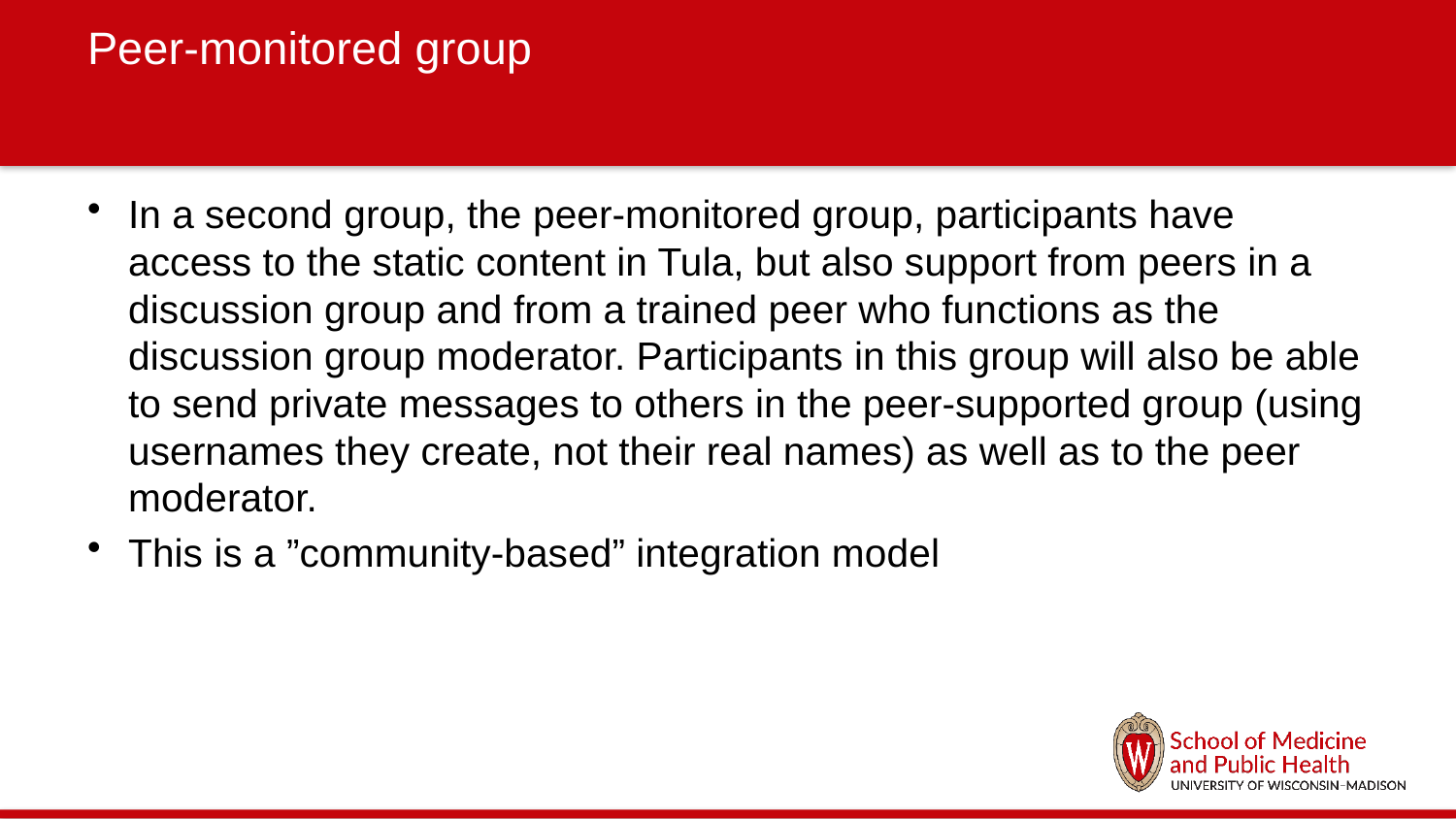

# Peer-monitored group
In a second group, the peer-monitored group, participants have access to the static content in Tula, but also support from peers in a discussion group and from a trained peer who functions as the discussion group moderator. Participants in this group will also be able to send private messages to others in the peer-supported group (using usernames they create, not their real names) as well as to the peer moderator.
This is a ”community-based” integration model